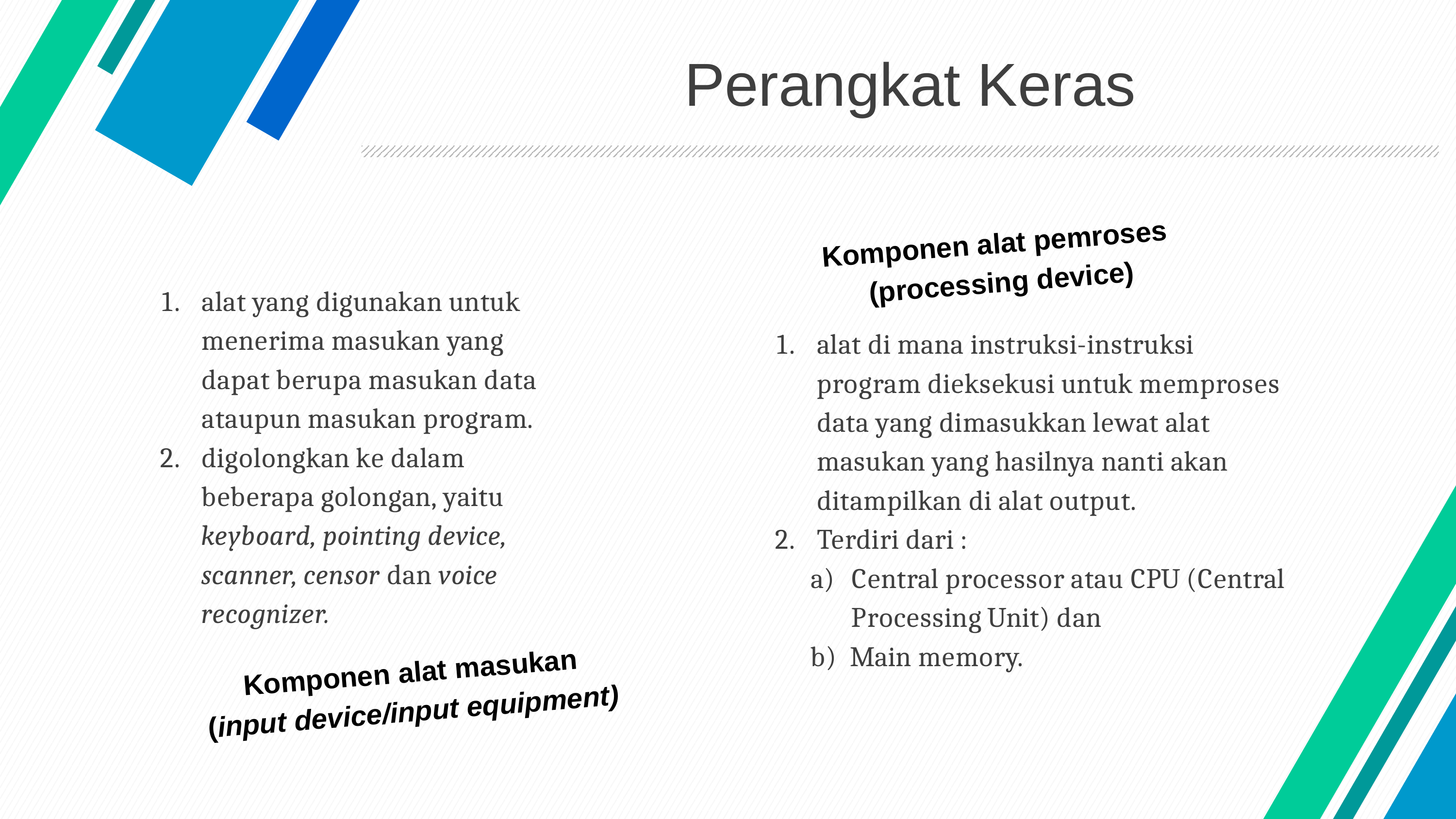

# Perangkat Keras
Komponen alat pemroses
(processing device)

alat yang digunakan untuk menerima masukan yang dapat berupa masukan data ataupun masukan program.
digolongkan ke dalam beberapa golongan, yaitu keyboard, pointing device, scanner, censor dan voice recognizer.
alat di mana instruksi-instruksi program dieksekusi untuk memproses data yang dimasukkan lewat alat masukan yang hasilnya nanti akan ditampilkan di alat output.
Terdiri dari :
Central processor atau CPU (Central Processing Unit) dan
Main memory.
Komponen alat masukan
(input device/input equipment)